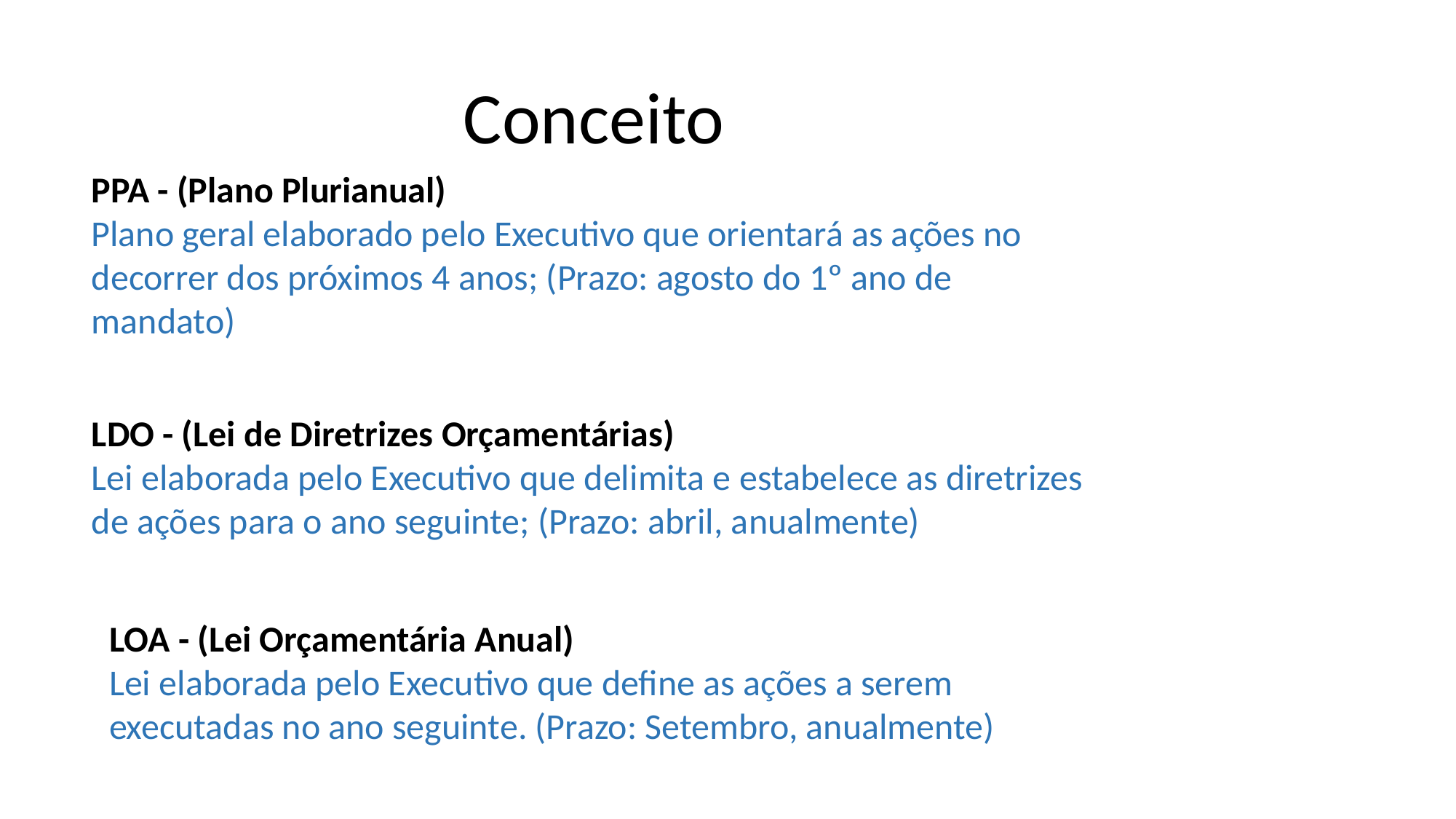

# Conceito
PPA - (Plano Plurianual)
Plano geral elaborado pelo Executivo que orientará as ações no decorrer dos próximos 4 anos; (Prazo: agosto do 1º ano de mandato)

LDO - (Lei de Diretrizes Orçamentárias)
Lei elaborada pelo Executivo que delimita e estabelece as diretrizes de ações para o ano seguinte; (Prazo: abril, anualmente)
LOA - (Lei Orçamentária Anual)
Lei elaborada pelo Executivo que define as ações a serem executadas no ano seguinte. (Prazo: Setembro, anualmente)